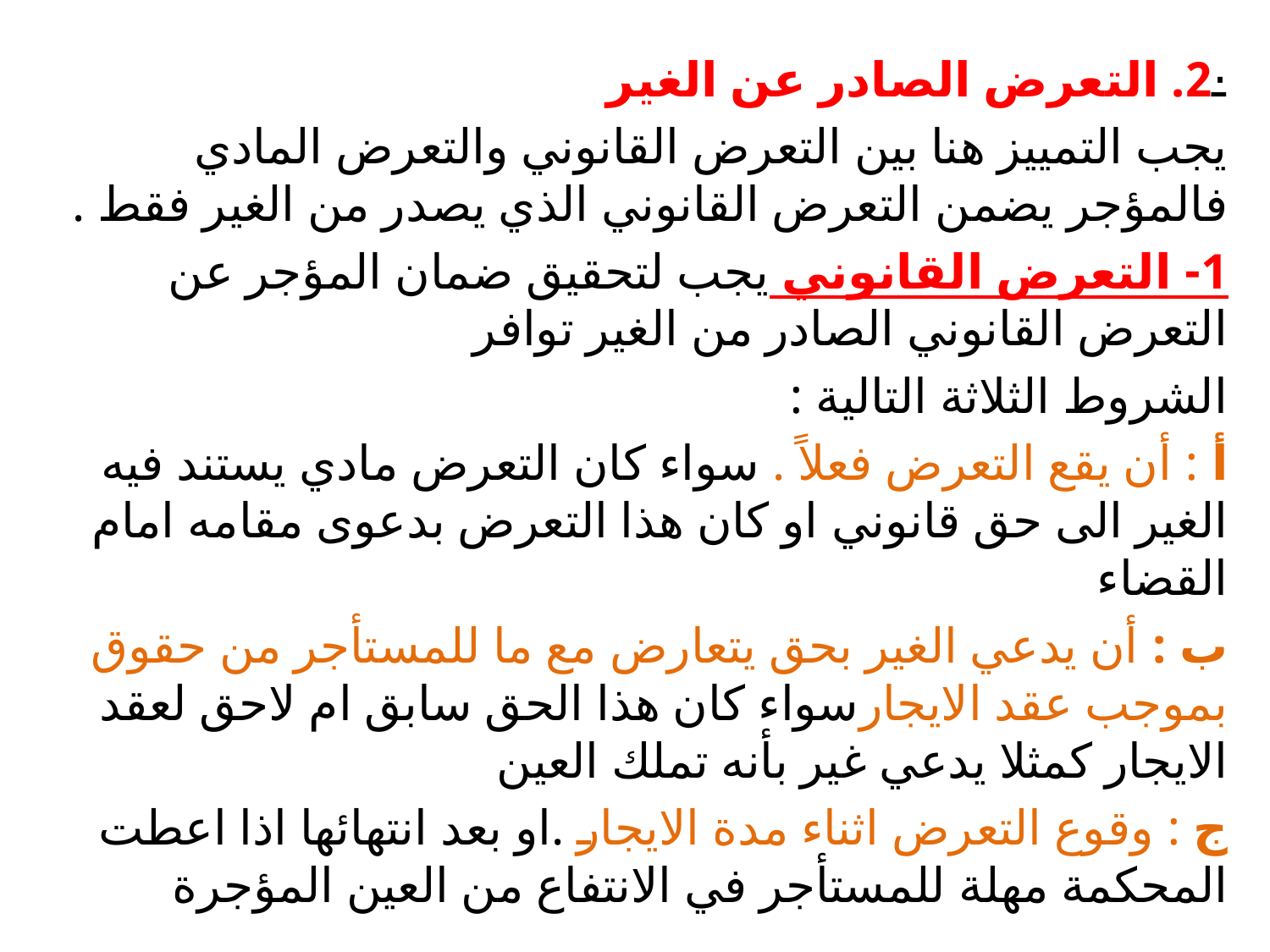

#
·2. التعرض الصادر عن الغير
يجب التمييز هنا بين التعرض القانوني والتعرض المادي فالمؤجر يضمن التعرض القانوني الذي يصدر من الغير فقط .
1- التعرض القانوني يجب لتحقيق ضمان المؤجر عن التعرض القانوني الصادر من الغير توافر
الشروط الثلاثة التالية :
أ : أن يقع التعرض فعلاً . سواء كان التعرض مادي يستند فيه الغير الى حق قانوني او كان هذا التعرض بدعوى مقامه امام القضاء
ب : أن يدعي الغير بحق يتعارض مع ما للمستأجر من حقوق بموجب عقد الايجارسواء كان هذا الحق سابق ام لاحق لعقد الايجار كمثلا يدعي غير بأنه تملك العين
ج : وقوع التعرض اثناء مدة الايجار .او بعد انتهائها اذا اعطت المحكمة مهلة للمستأجر في الانتفاع من العين المؤجرة